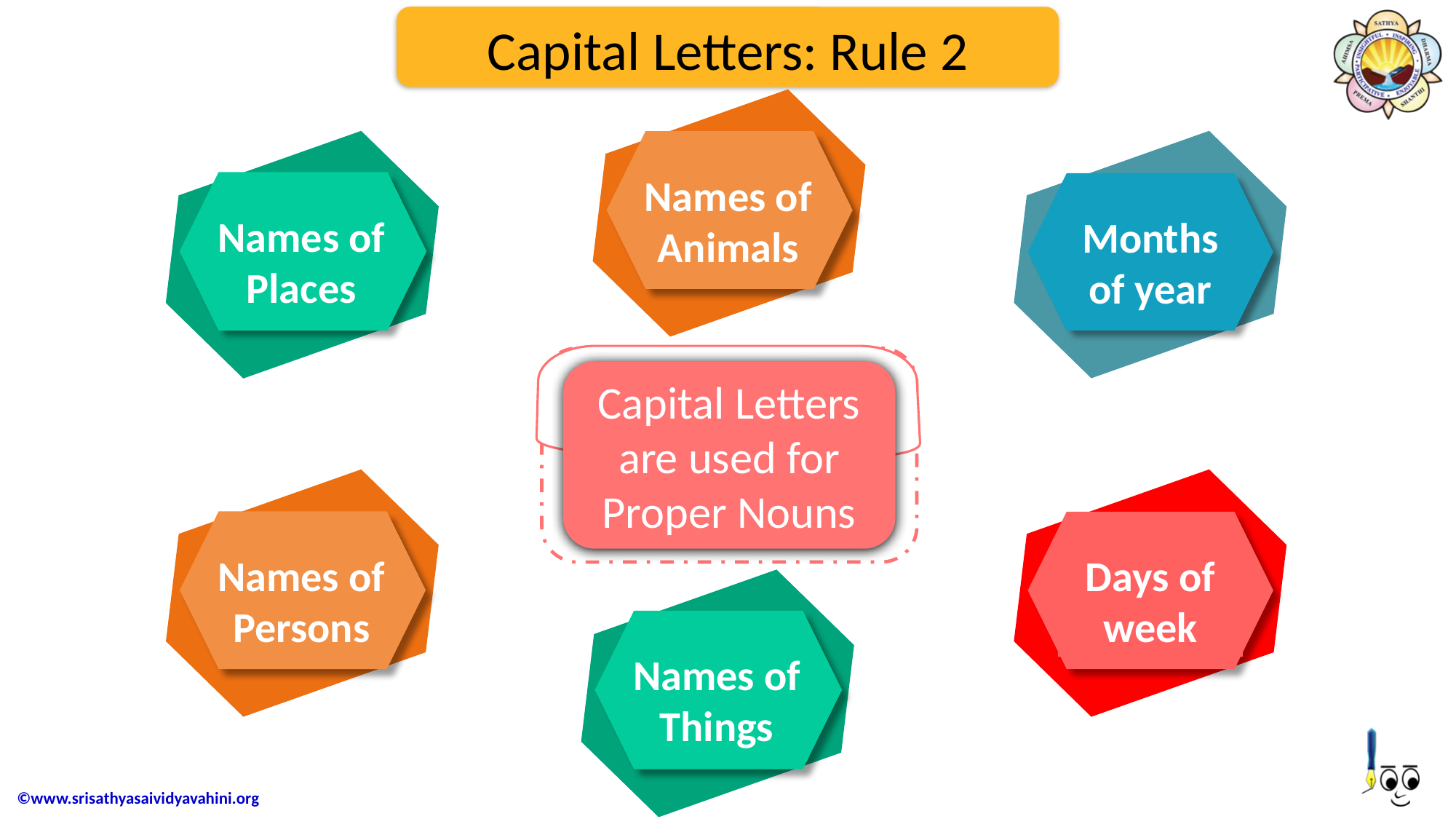

Capital Letters: Rule 2

Names of Animals

Months of year

Names of Places

Capital Letters are used for Proper Nouns

Names of Persons

Days of week

Names of Things